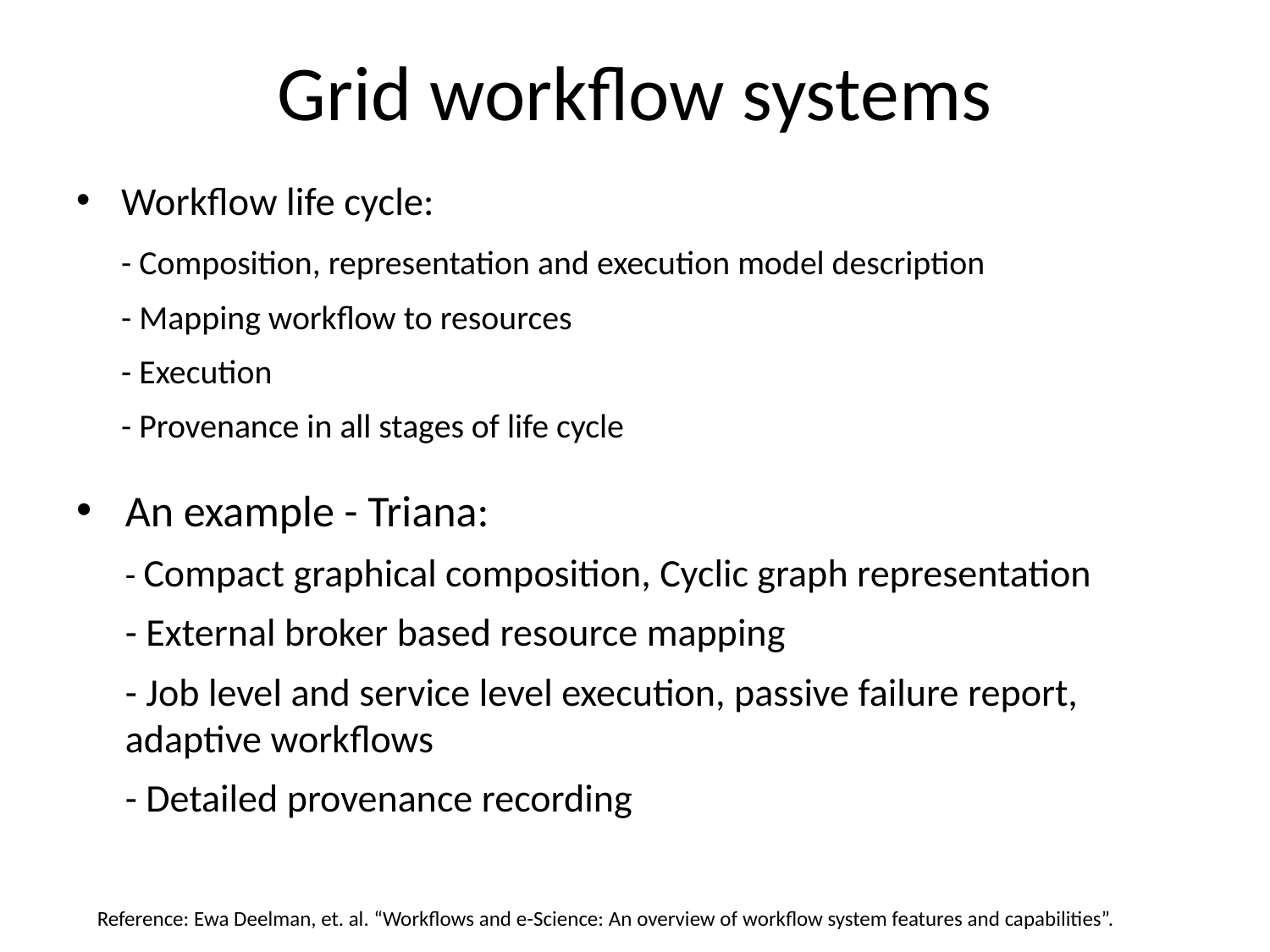

# Grid workflow systems
Workflow life cycle:
	- Composition, representation and execution model description
	- Mapping workflow to resources
	- Execution
	- Provenance in all stages of life cycle
An example - Triana:
	- Compact graphical composition, Cyclic graph representation
	- External broker based resource mapping
	- Job level and service level execution, passive failure report, adaptive workflows
	- Detailed provenance recording

Reference: Ewa Deelman, et. al. “Workflows and e-Science: An overview of workflow system features and capabilities”.